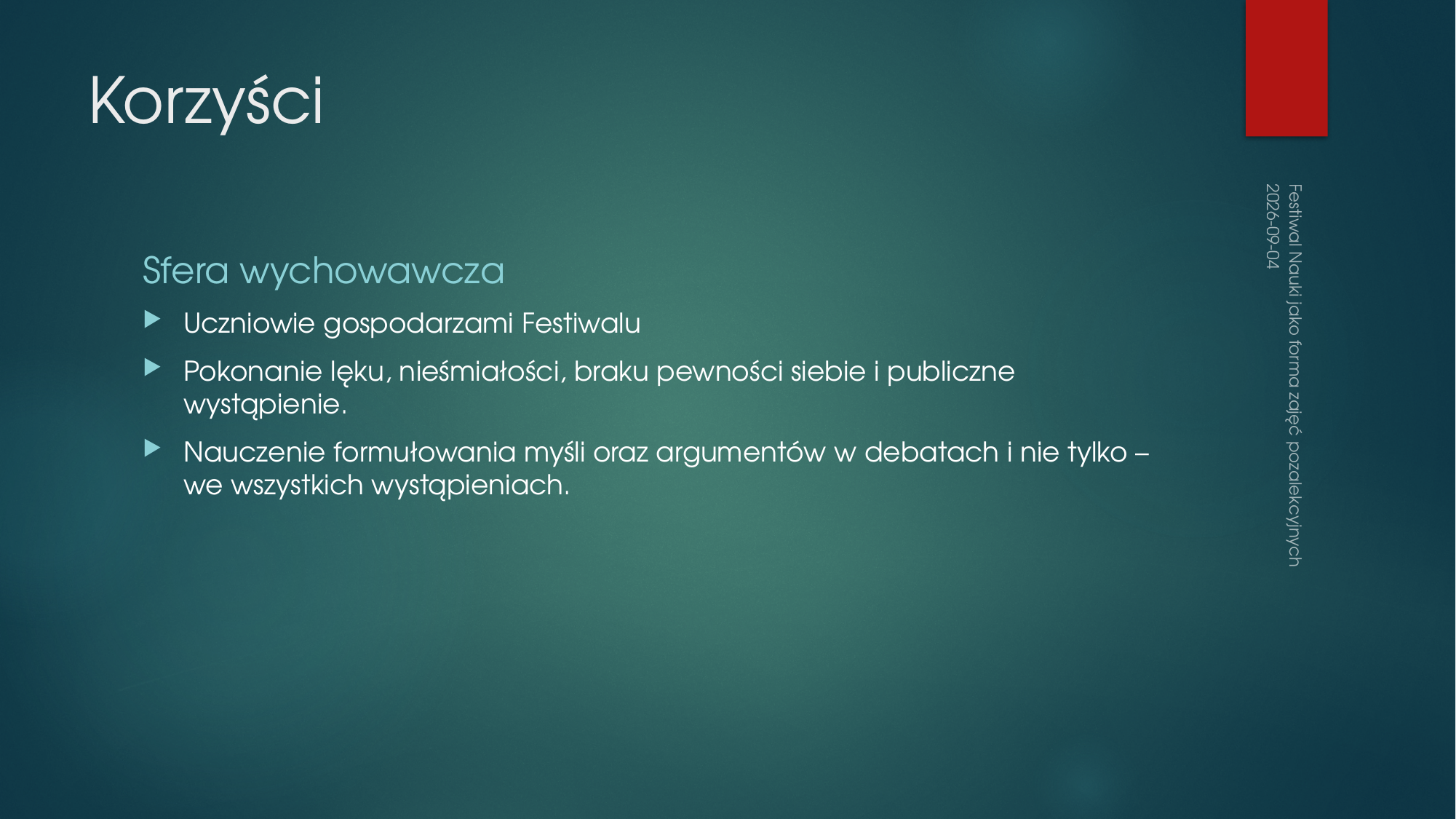

# Korzyści
2026-09-04
Sfera wychowawcza
Uczniowie gospodarzami Festiwalu
Pokonanie lęku, nieśmiałości, braku pewności siebie i publiczne wystąpienie.
Nauczenie formułowania myśli oraz argumentów w debatach i nie tylko – we wszystkich wystąpieniach.
Festiwal Nauki jako forma zajęć pozalekcyjnych